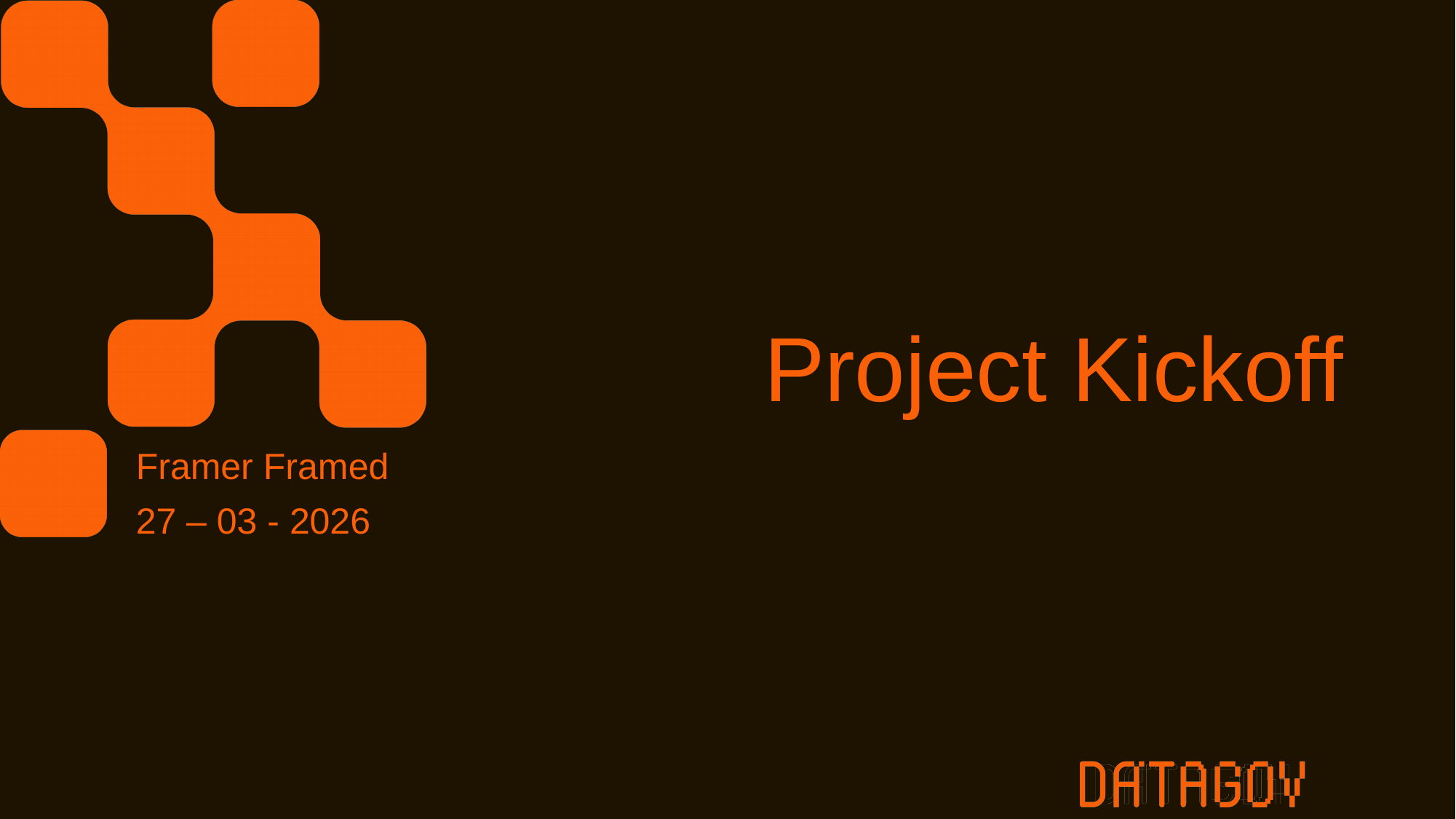

# Project Kickoff
Framer Framed
27 – 03 - 2026